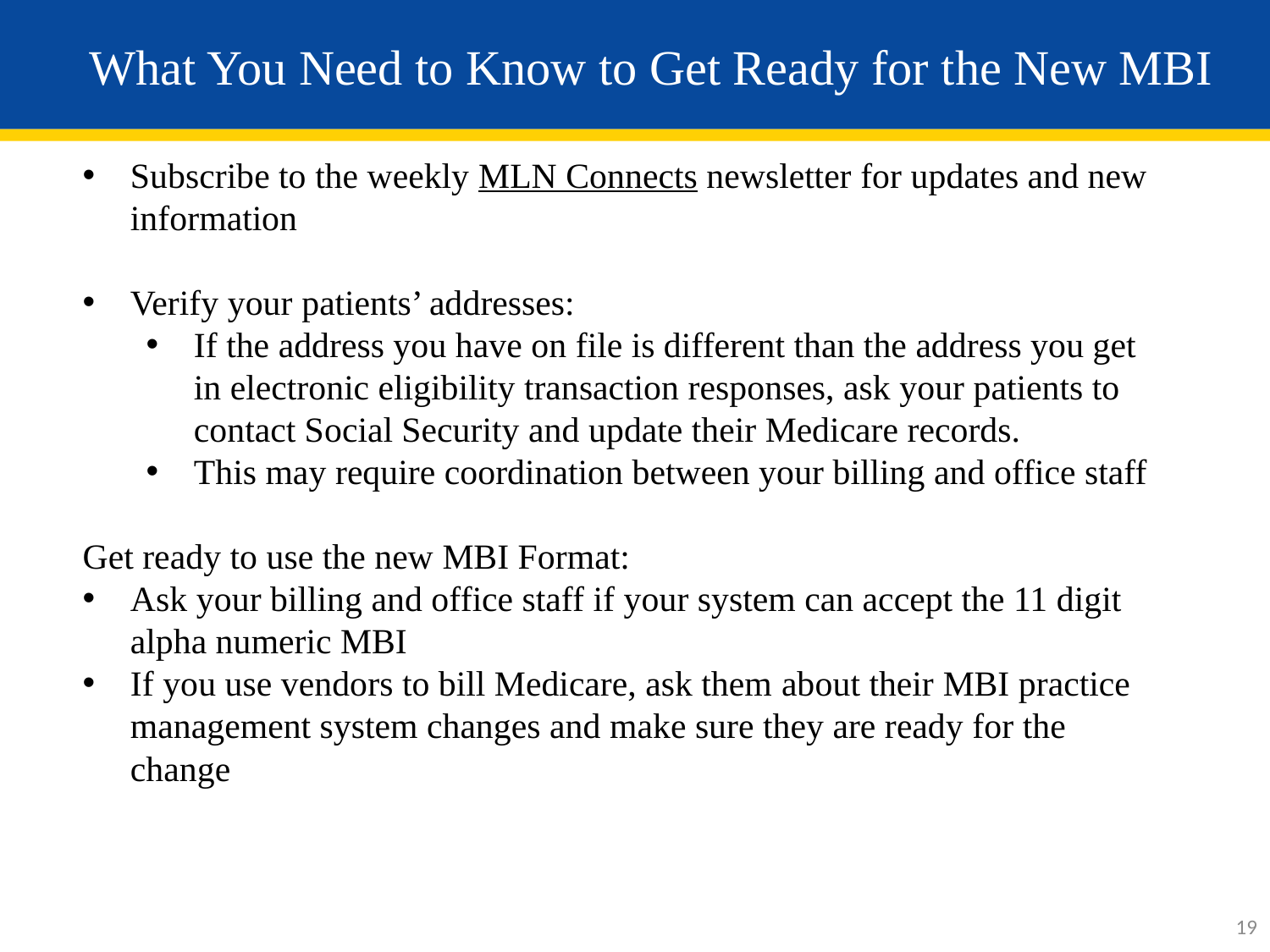

# What You Need to Know to Get Ready for the New MBI
Subscribe to the weekly MLN Connects newsletter for updates and new information

Verify your patients’ addresses:
If the address you have on file is different than the address you get in electronic eligibility transaction responses, ask your patients to contact Social Security and update their Medicare records.
This may require coordination between your billing and office staff

Get ready to use the new MBI Format:
Ask your billing and office staff if your system can accept the 11 digit alpha numeric MBI
If you use vendors to bill Medicare, ask them about their MBI practice management system changes and make sure they are ready for the change

19